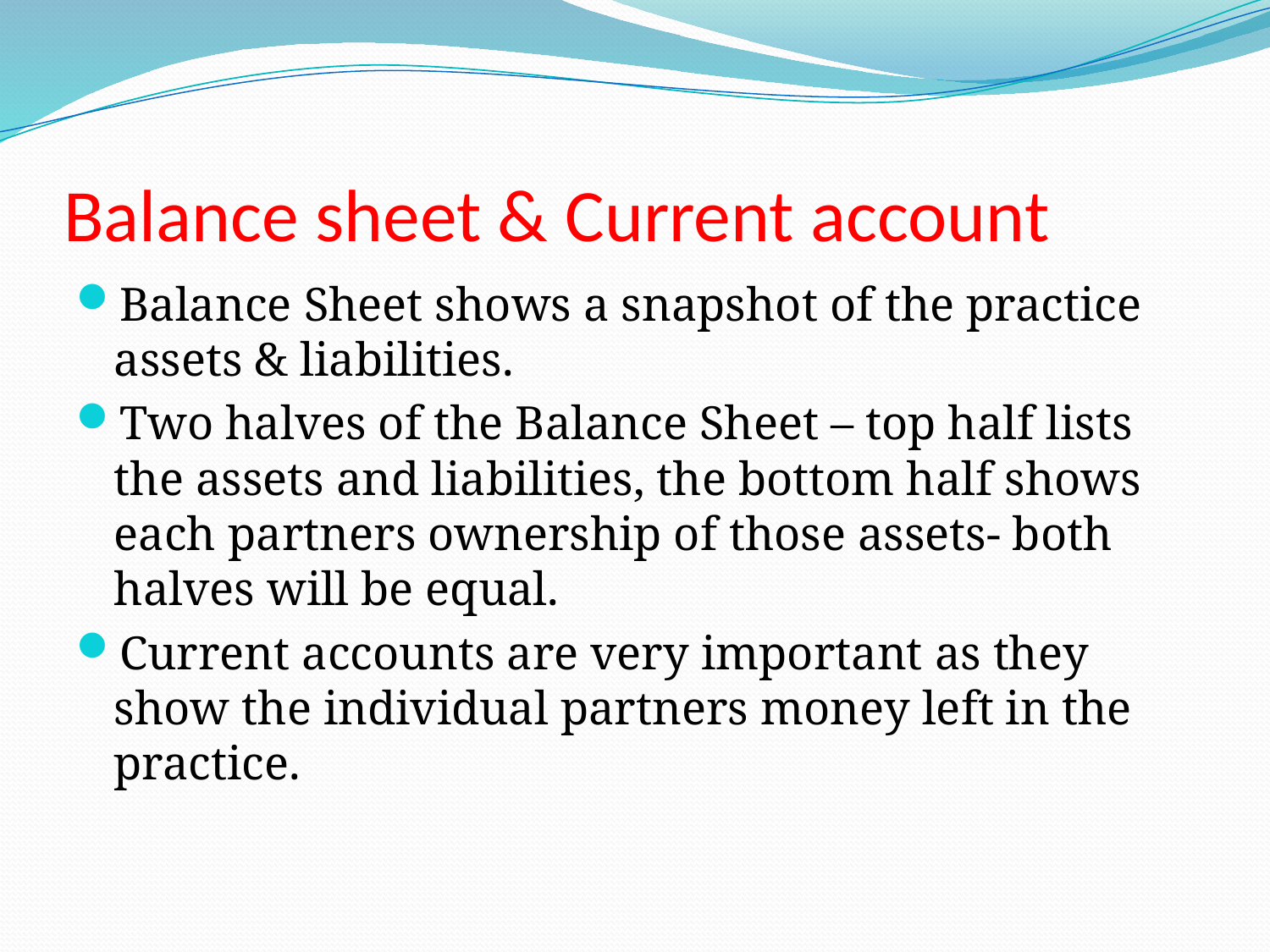

# Balance sheet & Current account
Balance Sheet shows a snapshot of the practice assets & liabilities.
Two halves of the Balance Sheet – top half lists the assets and liabilities, the bottom half shows each partners ownership of those assets- both halves will be equal.
Current accounts are very important as they show the individual partners money left in the practice.